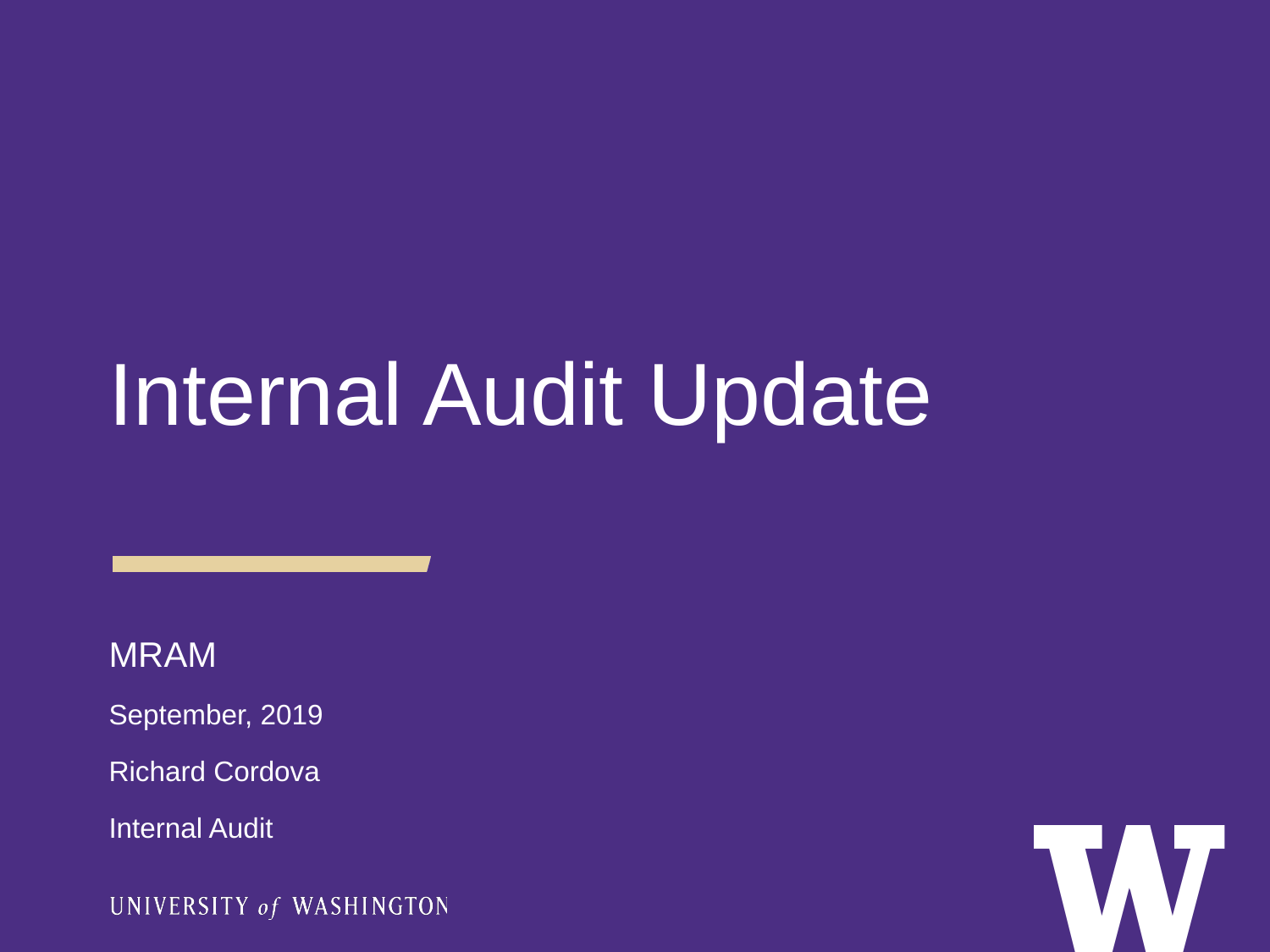

Internal Audit Update
MRAM
September, 2019
Richard Cordova
Internal Audit